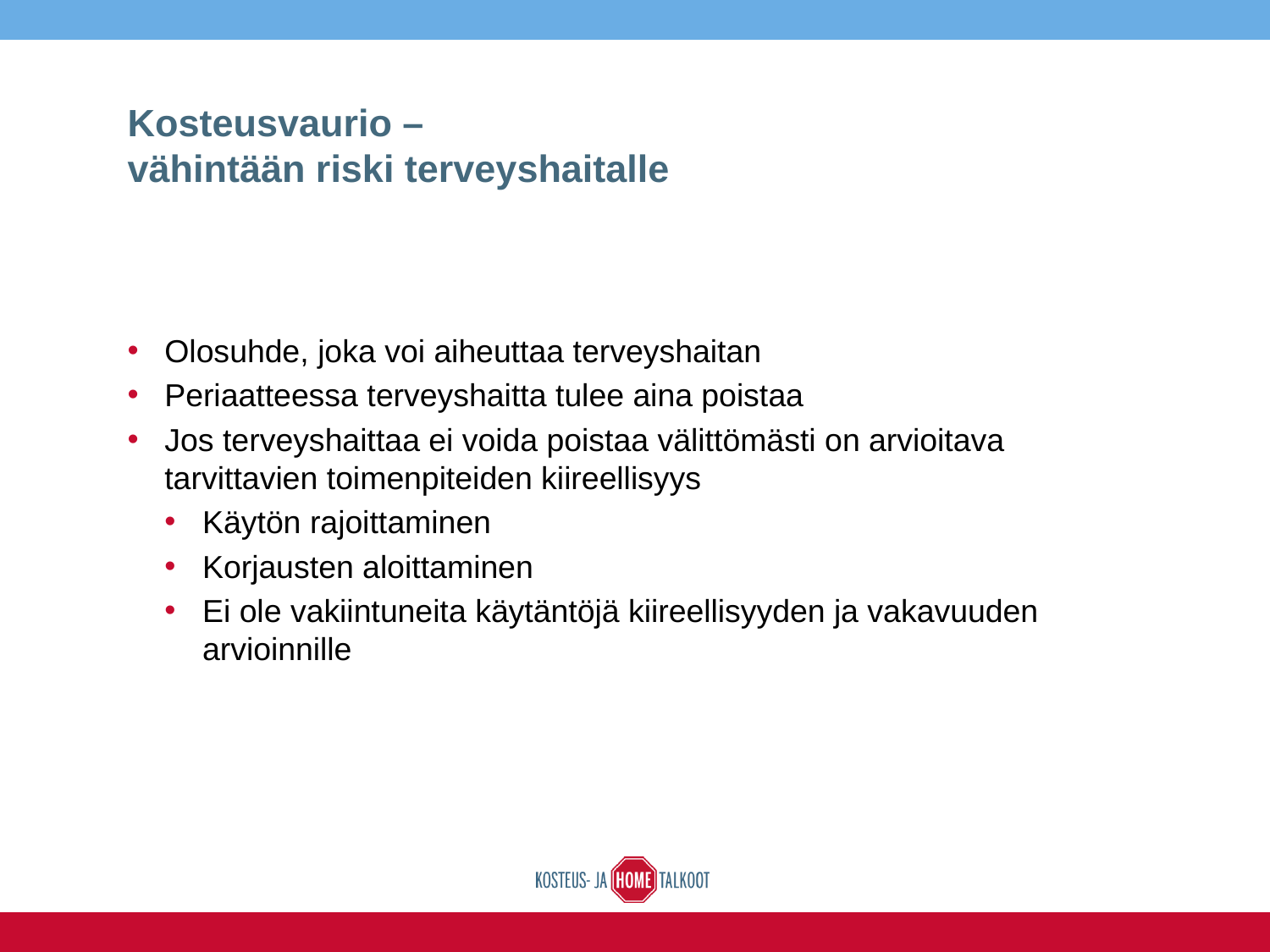

# Kosteusvaurio – vähintään riski terveyshaitalle
Olosuhde, joka voi aiheuttaa terveyshaitan
Periaatteessa terveyshaitta tulee aina poistaa
Jos terveyshaittaa ei voida poistaa välittömästi on arvioitava tarvittavien toimenpiteiden kiireellisyys
Käytön rajoittaminen
Korjausten aloittaminen
Ei ole vakiintuneita käytäntöjä kiireellisyyden ja vakavuuden arvioinnille

14.6.2016
YAMK ja RATEKO 2015
37